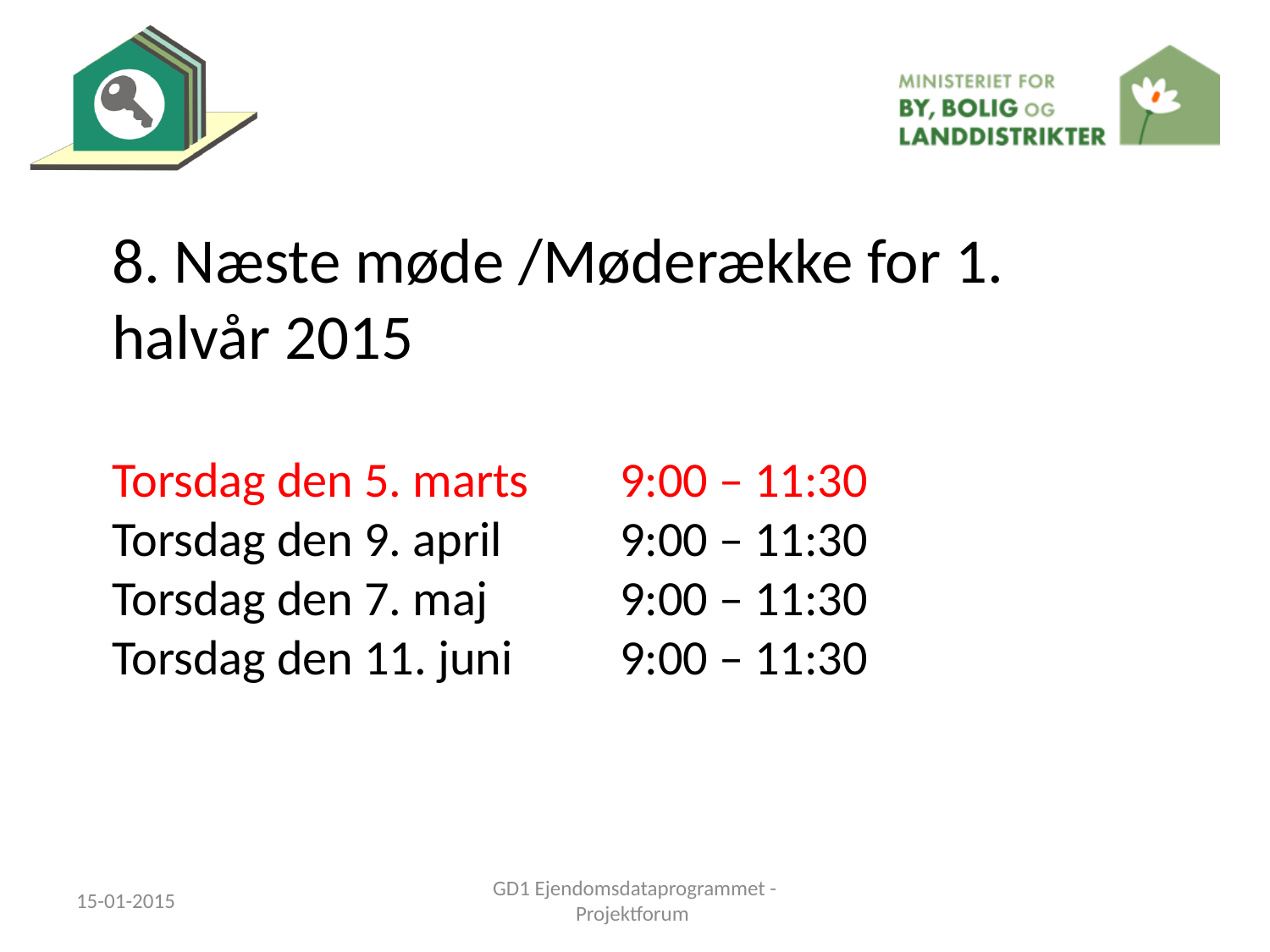

8. Næste møde /Møderække for 1. halvår 2015
Torsdag den 5. marts	9:00 – 11:30
Torsdag den 9. april	9:00 – 11:30
Torsdag den 7. maj		9:00 – 11:30
Torsdag den 11. juni	9:00 – 11:30
15-01-2015
GD1 Ejendomsdataprogrammet - Projektforum